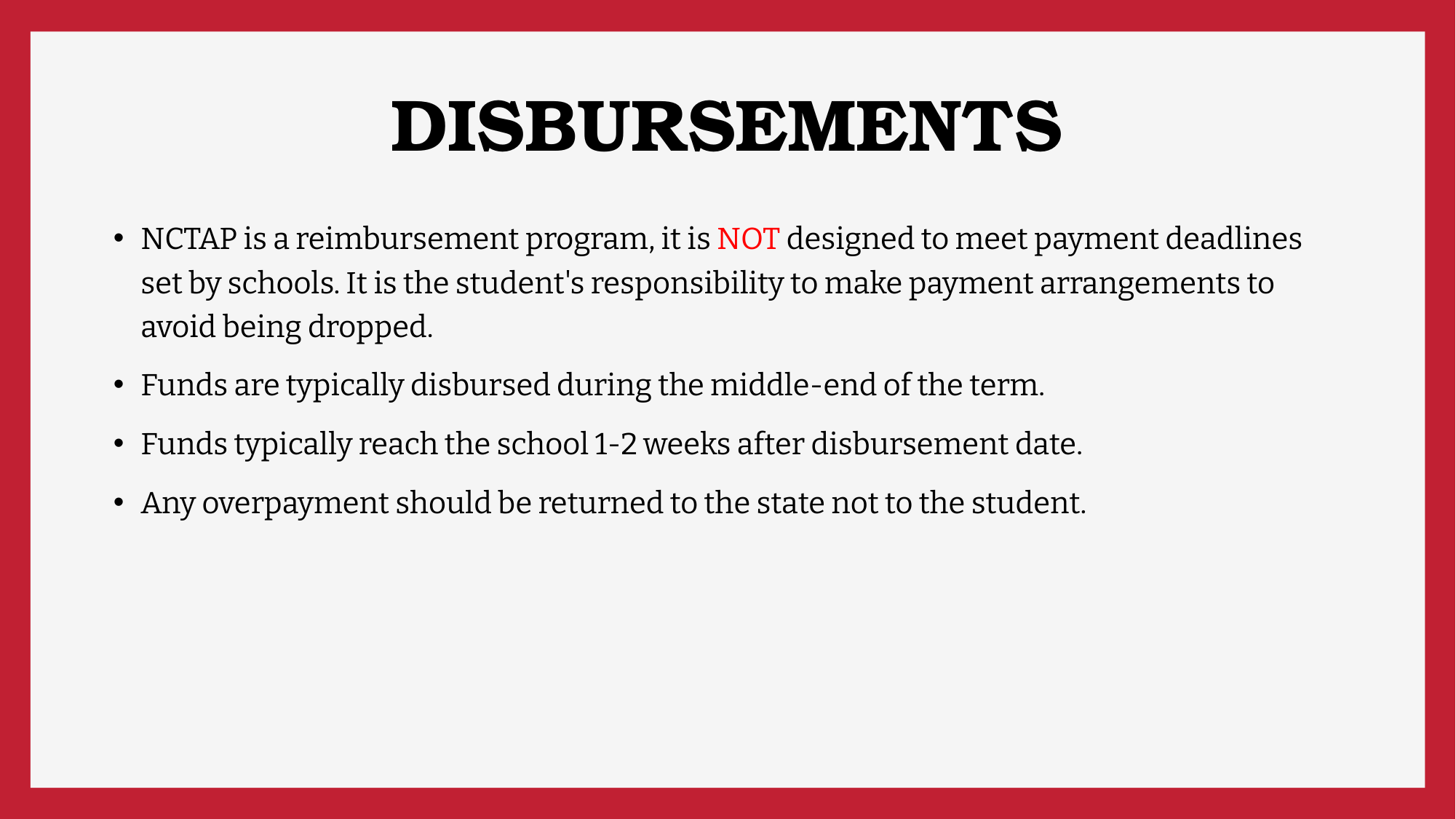

# Disbursements
NCTAP is a reimbursement program, it is NOT designed to meet payment deadlines set by schools. It is the student's responsibility to make payment arrangements to avoid being dropped.
Funds are typically disbursed during the middle-end of the term.
Funds typically reach the school 1-2 weeks after disbursement date.
Any overpayment should be returned to the state not to the student.